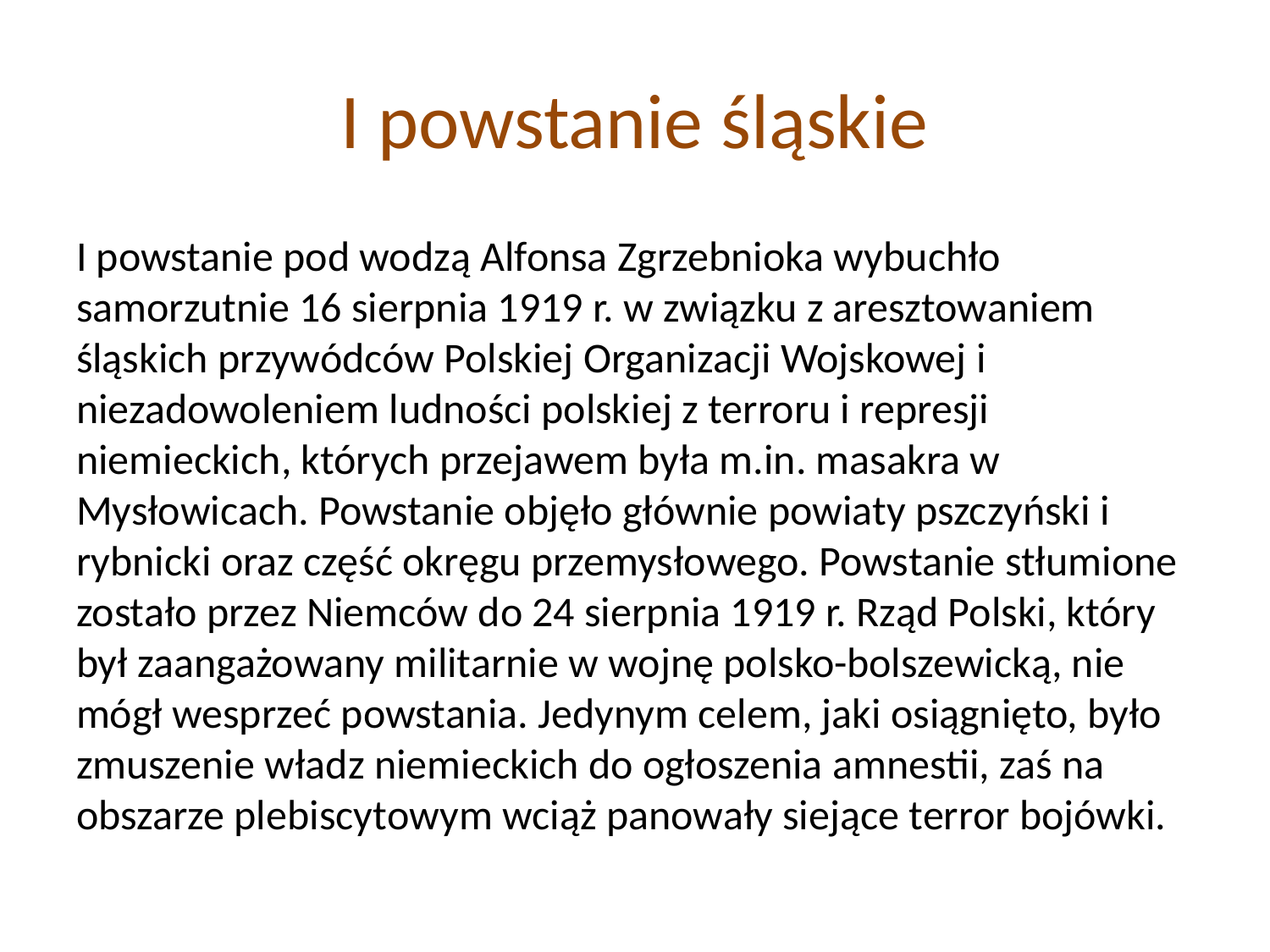

# I powstanie śląskie
I powstanie pod wodzą Alfonsa Zgrzebnioka wybuchło samorzutnie 16 sierpnia 1919 r. w związku z aresztowaniem śląskich przywódców Polskiej Organizacji Wojskowej i niezadowoleniem ludności polskiej z terroru i represji niemieckich, których przejawem była m.in. masakra w Mysłowicach. Powstanie objęło głównie powiaty pszczyński i rybnicki oraz część okręgu przemysłowego. Powstanie stłumione zostało przez Niemców do 24 sierpnia 1919 r. Rząd Polski, który był zaangażowany militarnie w wojnę polsko-bolszewicką, nie mógł wesprzeć powstania. Jedynym celem, jaki osiągnięto, było zmuszenie władz niemieckich do ogłoszenia amnestii, zaś na obszarze plebiscytowym wciąż panowały siejące terror bojówki.